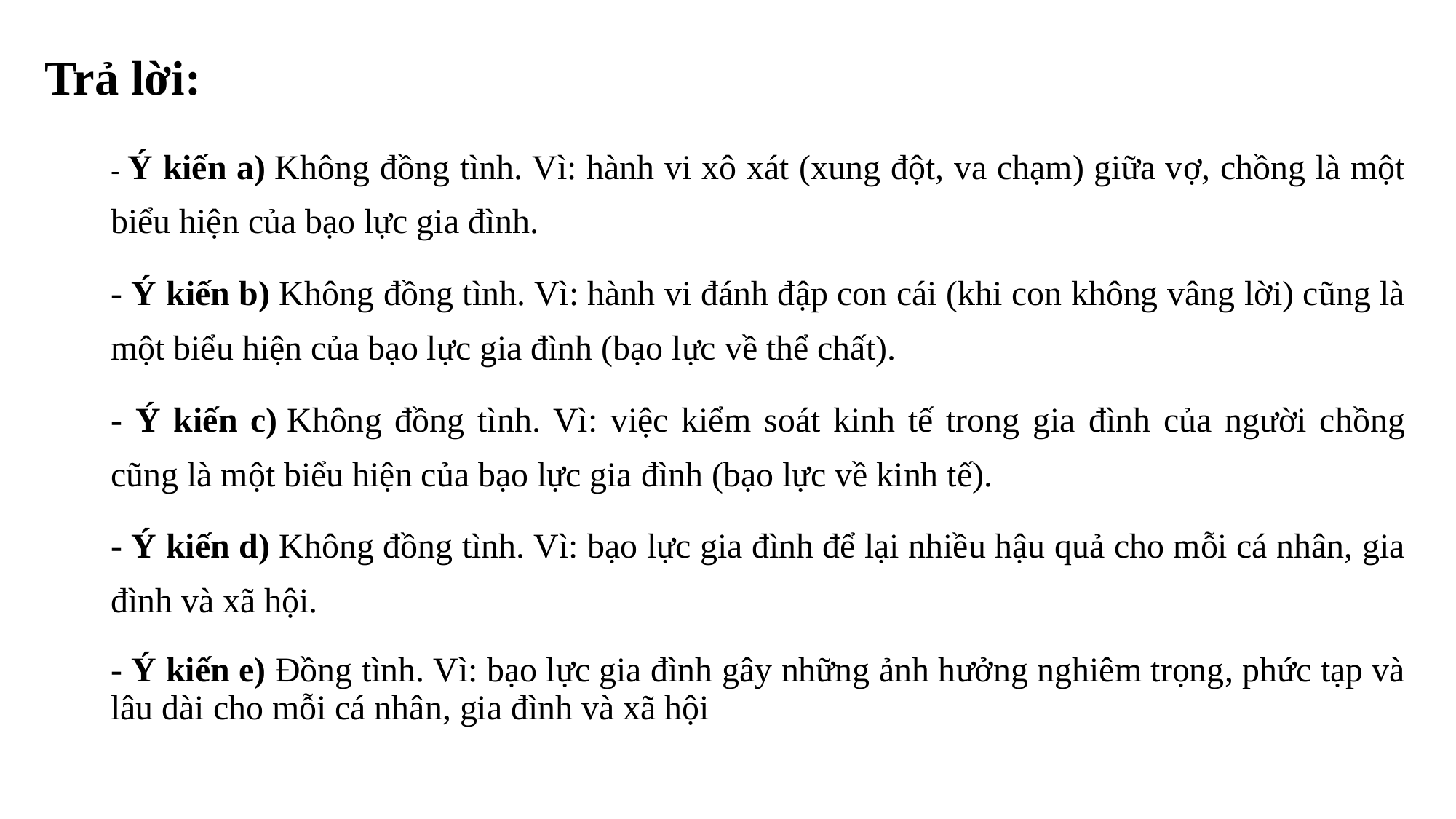

# Trả lời:
- Ý kiến a) Không đồng tình. Vì: hành vi xô xát (xung đột, va chạm) giữa vợ, chồng là một biểu hiện của bạo lực gia đình.
- Ý kiến b) Không đồng tình. Vì: hành vi đánh đập con cái (khi con không vâng lời) cũng là một biểu hiện của bạo lực gia đình (bạo lực về thể chất).
- Ý kiến c) Không đồng tình. Vì: việc kiểm soát kinh tế trong gia đình của người chồng cũng là một biểu hiện của bạo lực gia đình (bạo lực về kinh tế).
- Ý kiến d) Không đồng tình. Vì: bạo lực gia đình để lại nhiều hậu quả cho mỗi cá nhân, gia đình và xã hội.
- Ý kiến e) Đồng tình. Vì: bạo lực gia đình gây những ảnh hưởng nghiêm trọng, phức tạp và lâu dài cho mỗi cá nhân, gia đình và xã hội